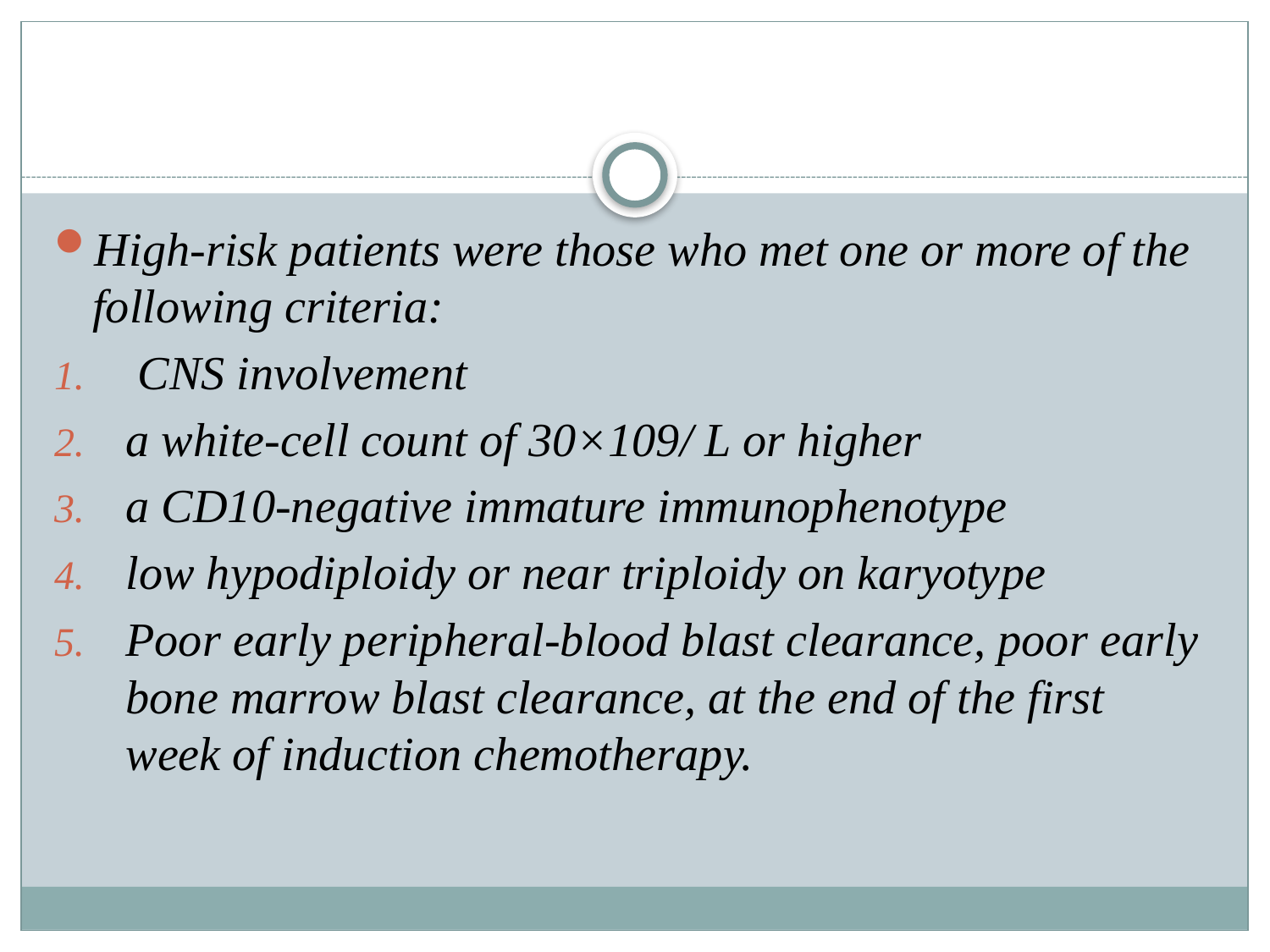

High-risk patients were those who met one or more of the following criteria:
 CNS involvement
a white-cell count of 30×109/ L or higher
a CD10-negative immature immunophenotype
low hypodiploidy or near triploidy on karyotype
Poor early peripheral-blood blast clearance, poor early bone marrow blast clearance, at the end of the first week of induction chemotherapy.